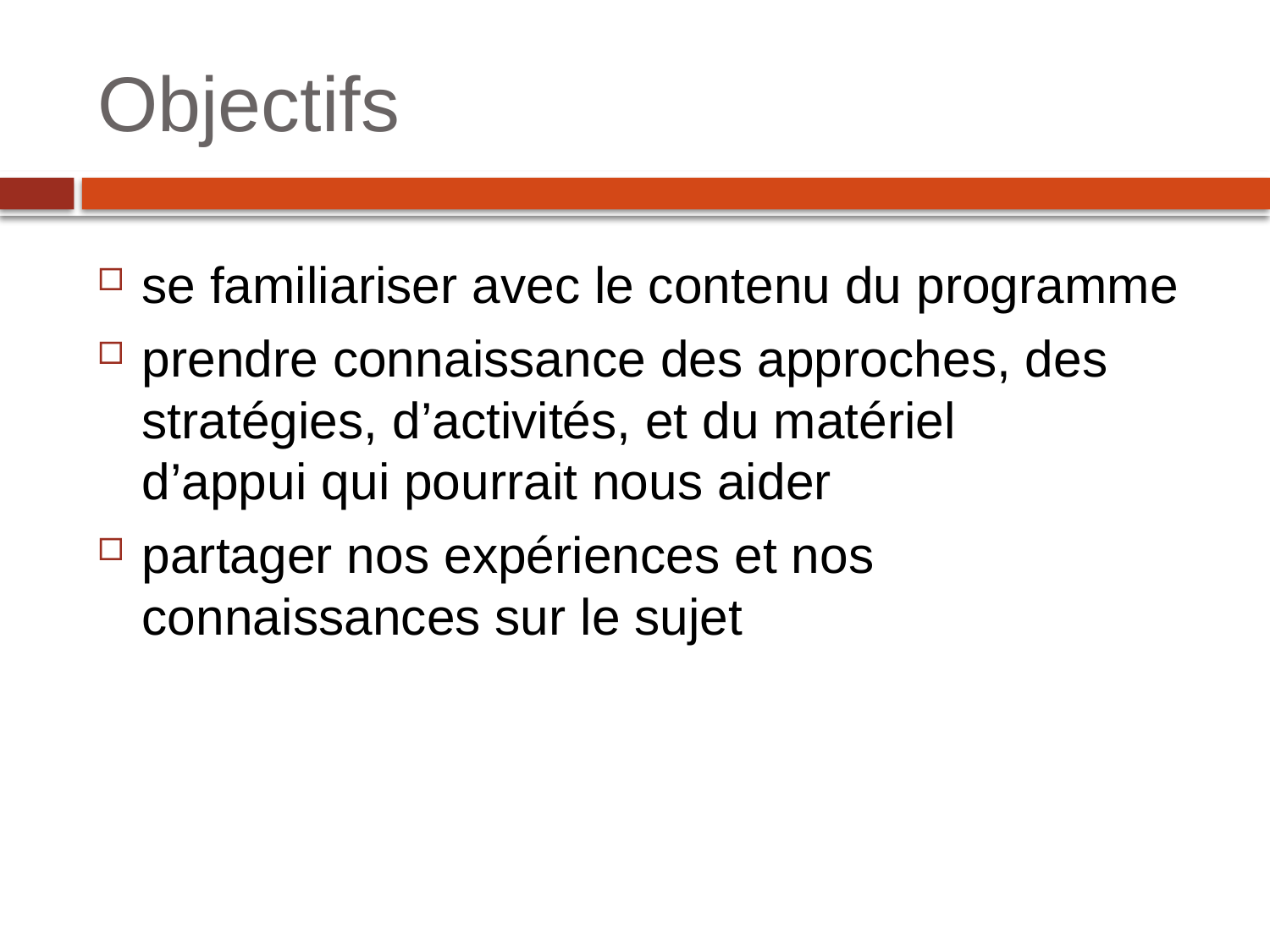

# Objectifs
se familiariser avec le contenu du programme
prendre connaissance des approches, des stratégies, d’activités, et du matériel d’appui qui pourrait nous aider
partager nos expériences et nos connaissances sur le sujet